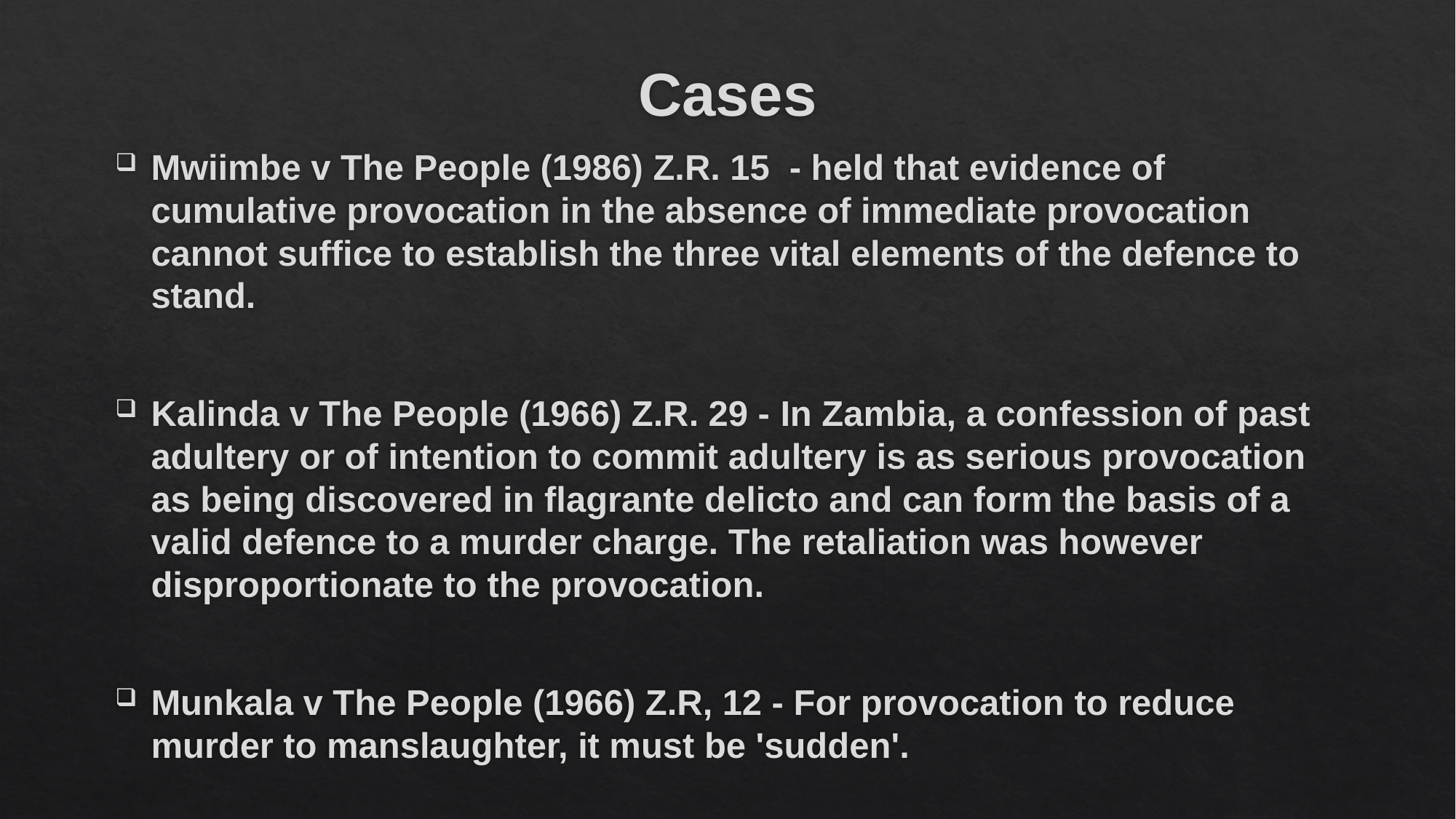

# Cases
Mwiimbe v The People (1986) Z.R. 15  - held that evidence of cumulative provocation in the absence of immediate provocation cannot suffice to establish the three vital elements of the defence to stand.

Kalinda v The People (1966) Z.R. 29 - In Zambia, a confession of past adultery or of intention to commit adultery is as serious provocation as being discovered in flagrante delicto and can form the basis of a valid defence to a murder charge. The retaliation was however disproportionate to the provocation.

Munkala v The People (1966) Z.R, 12 - For provocation to reduce murder to manslaughter, it must be 'sudden'.